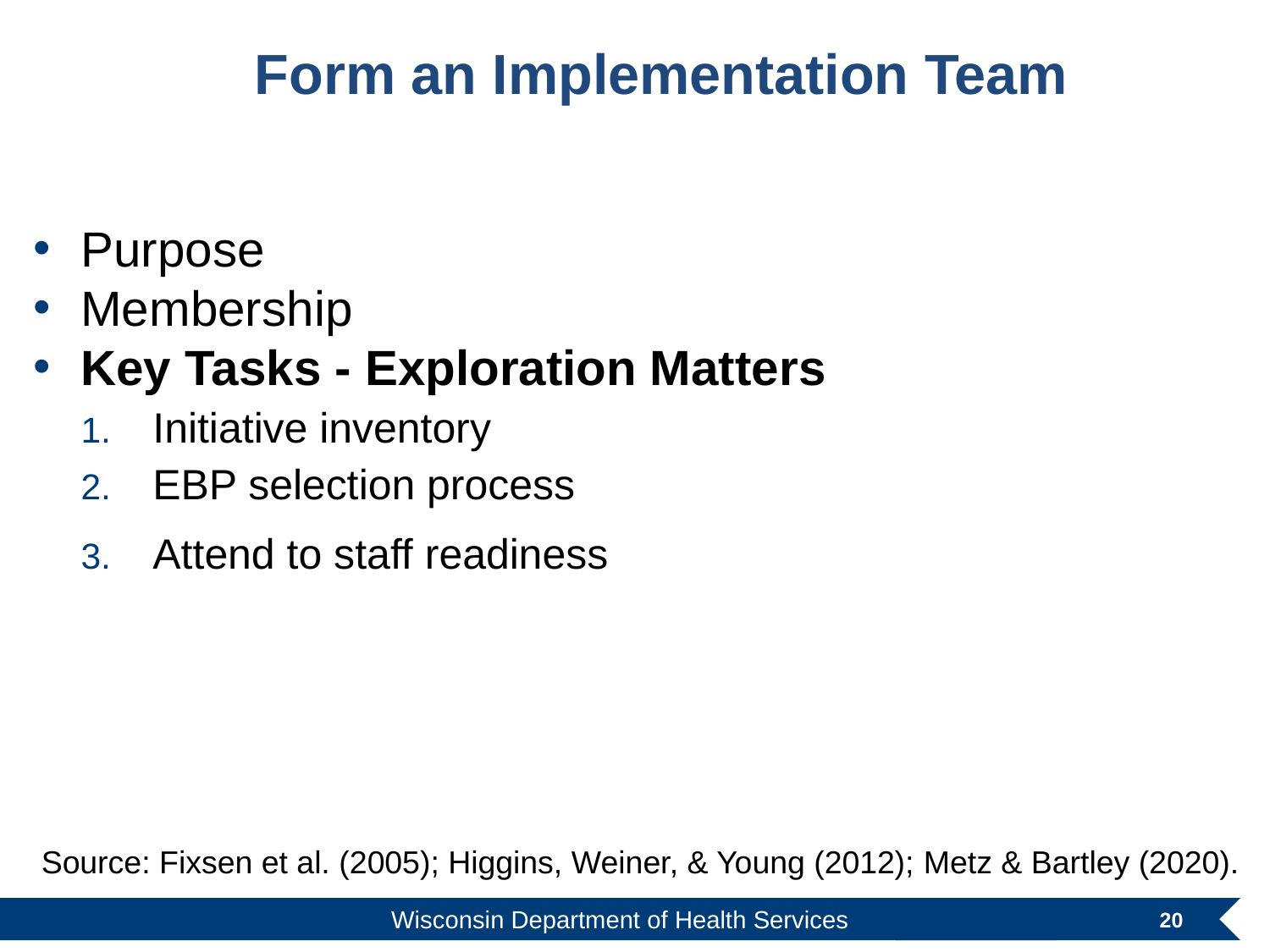

# Form an Implementation Team
Purpose
Membership
Key Tasks - Exploration Matters
Initiative inventory
EBP selection process
Attend to staff readiness
Source: Fixsen et al. (2005); Higgins, Weiner, & Young (2012); Metz & Bartley (2020).